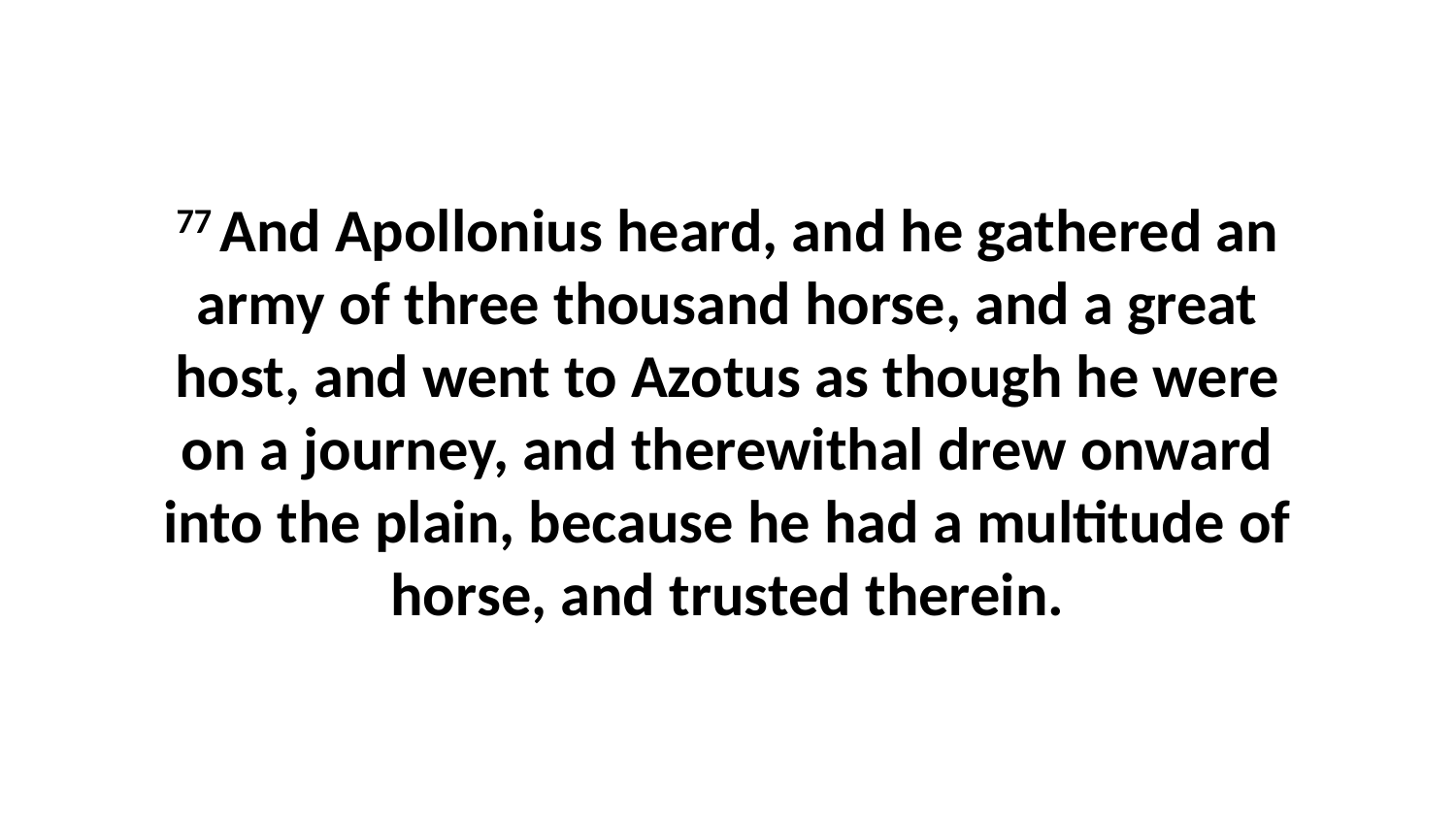

77 And Apollonius heard, and he gathered an army of three thousand horse, and a great host, and went to Azotus as though he were on a journey, and therewithal drew onward into the plain, because he had a multitude of horse, and trusted therein.